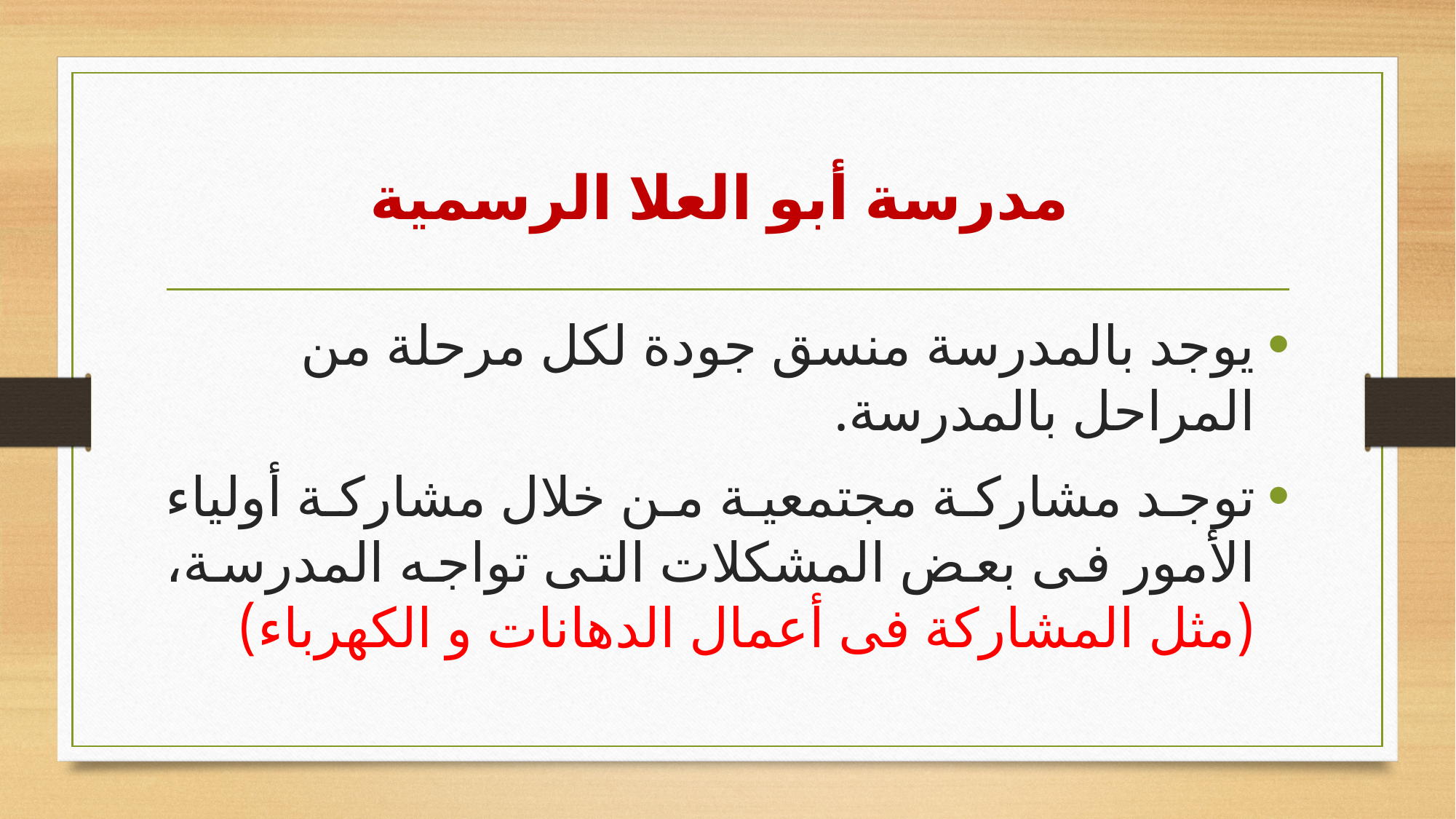

# مدرسة أبو العلا الرسمية
يوجد بالمدرسة منسق جودة لكل مرحلة من المراحل بالمدرسة.
توجد مشاركة مجتمعية من خلال مشاركة أولياء الأمور فى بعض المشكلات التى تواجه المدرسة، (مثل المشاركة فى أعمال الدهانات و الكهرباء)